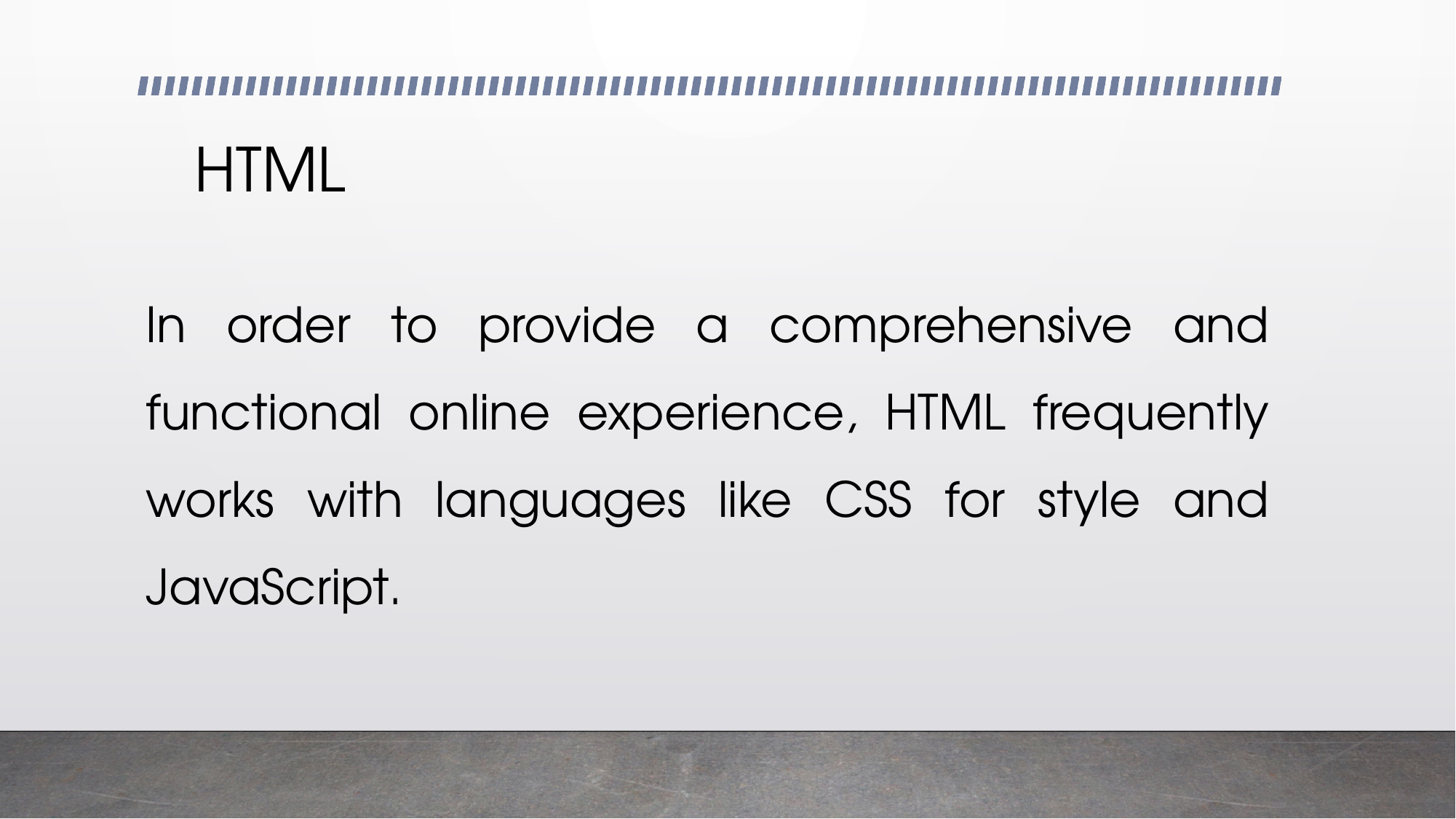

# HTML
In order to provide a comprehensive and functional online experience, HTML frequently works with languages like CSS for style and JavaScript.